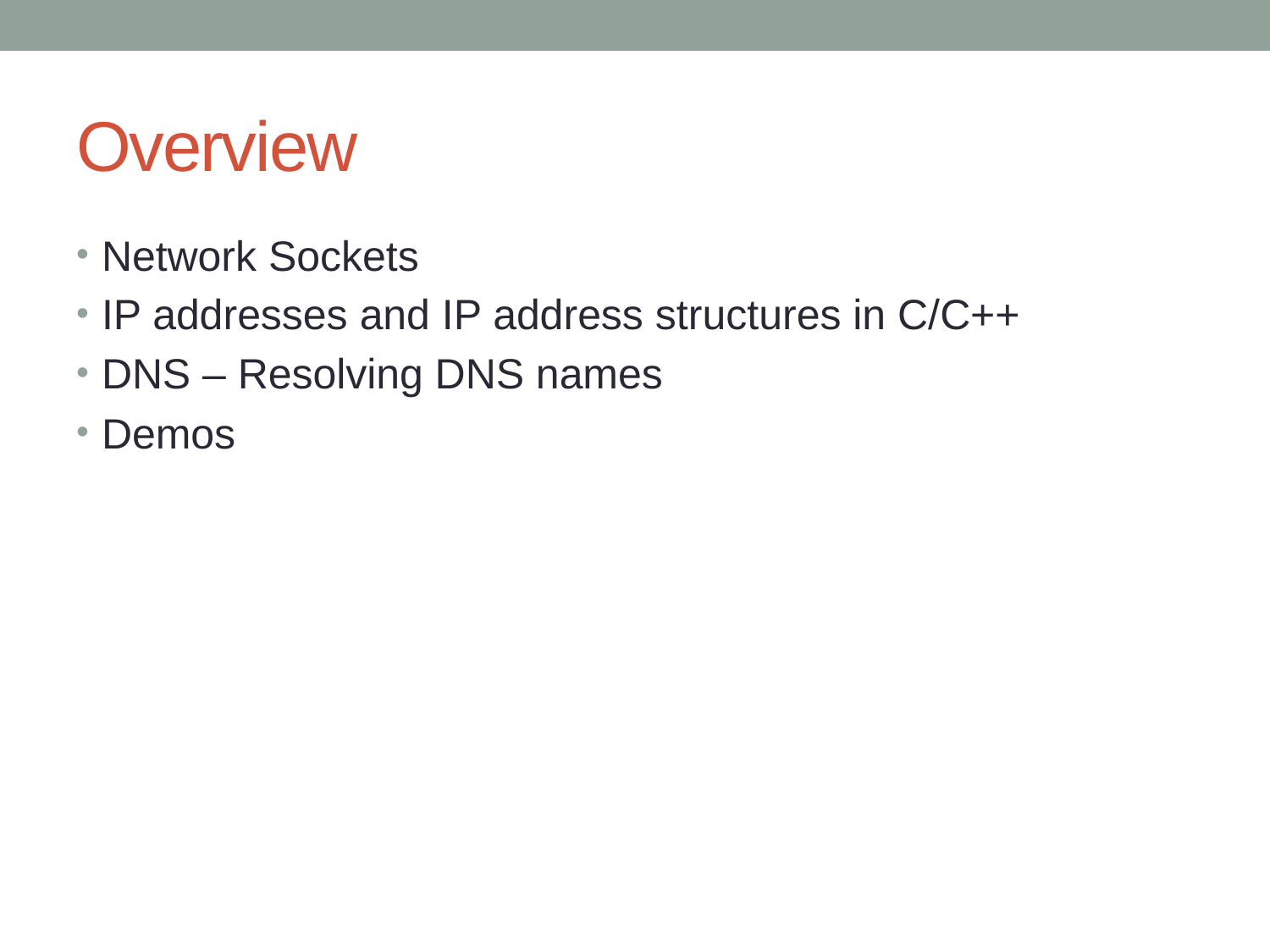

# Overview
Network Sockets
IP addresses and IP address structures in C/C++
DNS – Resolving DNS names
Demos